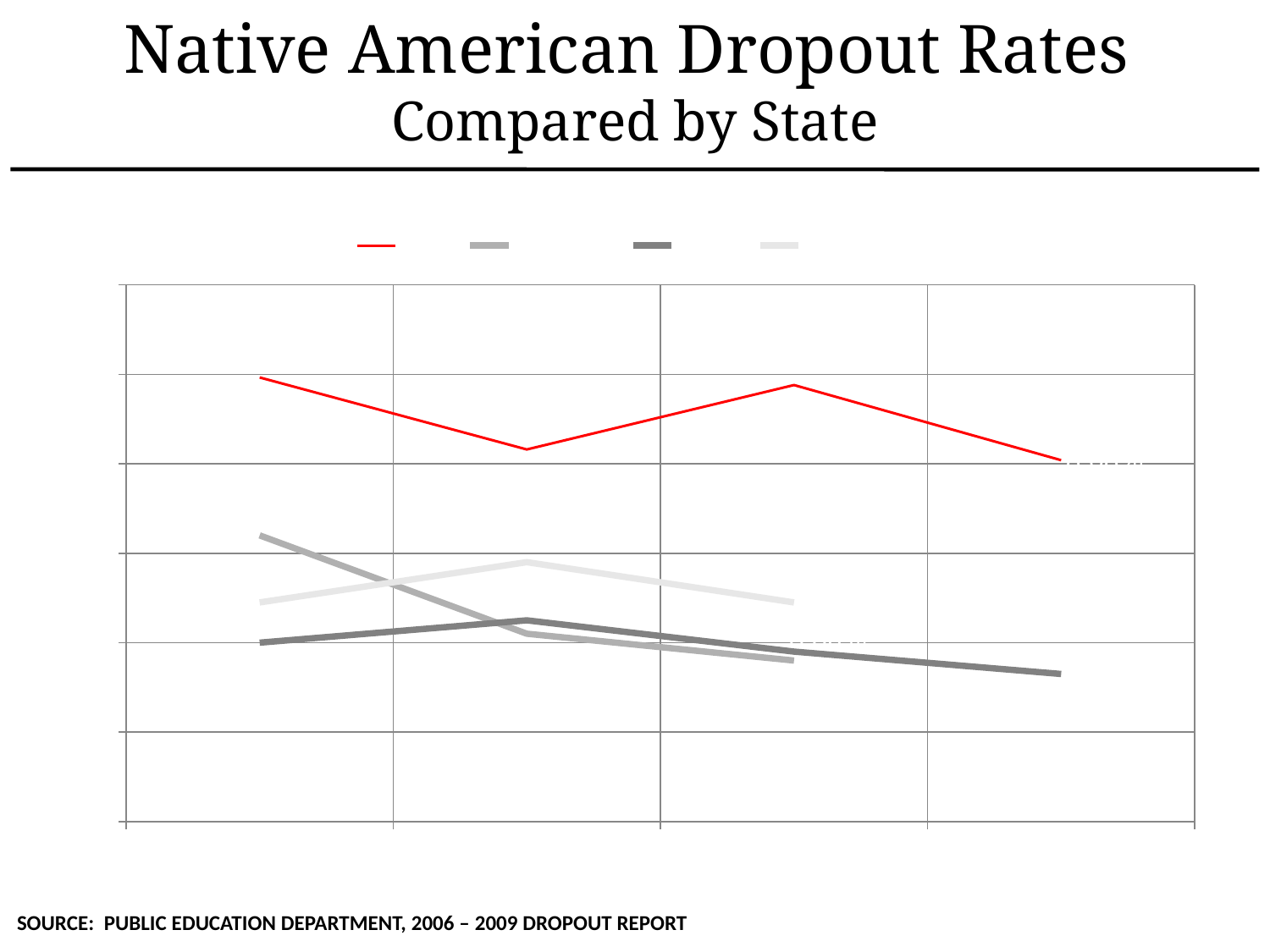

#
Native American Dropout Rates
Compared by State

### Chart

| Category | BIE | Arizona | Utah | New Mexico |
|---|---|---|---|---|
| 2006 | 0.09930000000000004 | 0.06400000000000011 | 0.04000000000000002 | 0.0490000000000001 |
| 2007 | 0.08320000000000002 | 0.04200000000000002 | 0.04500000000000001 | 0.058 |
| 2008 | 0.0976 | 0.036 | 0.038 | 0.0490000000000001 |
| 2009 | 0.08080000000000002 | None | 0.033 | None |
source:  public education department, 2006 – 2009 dropout report